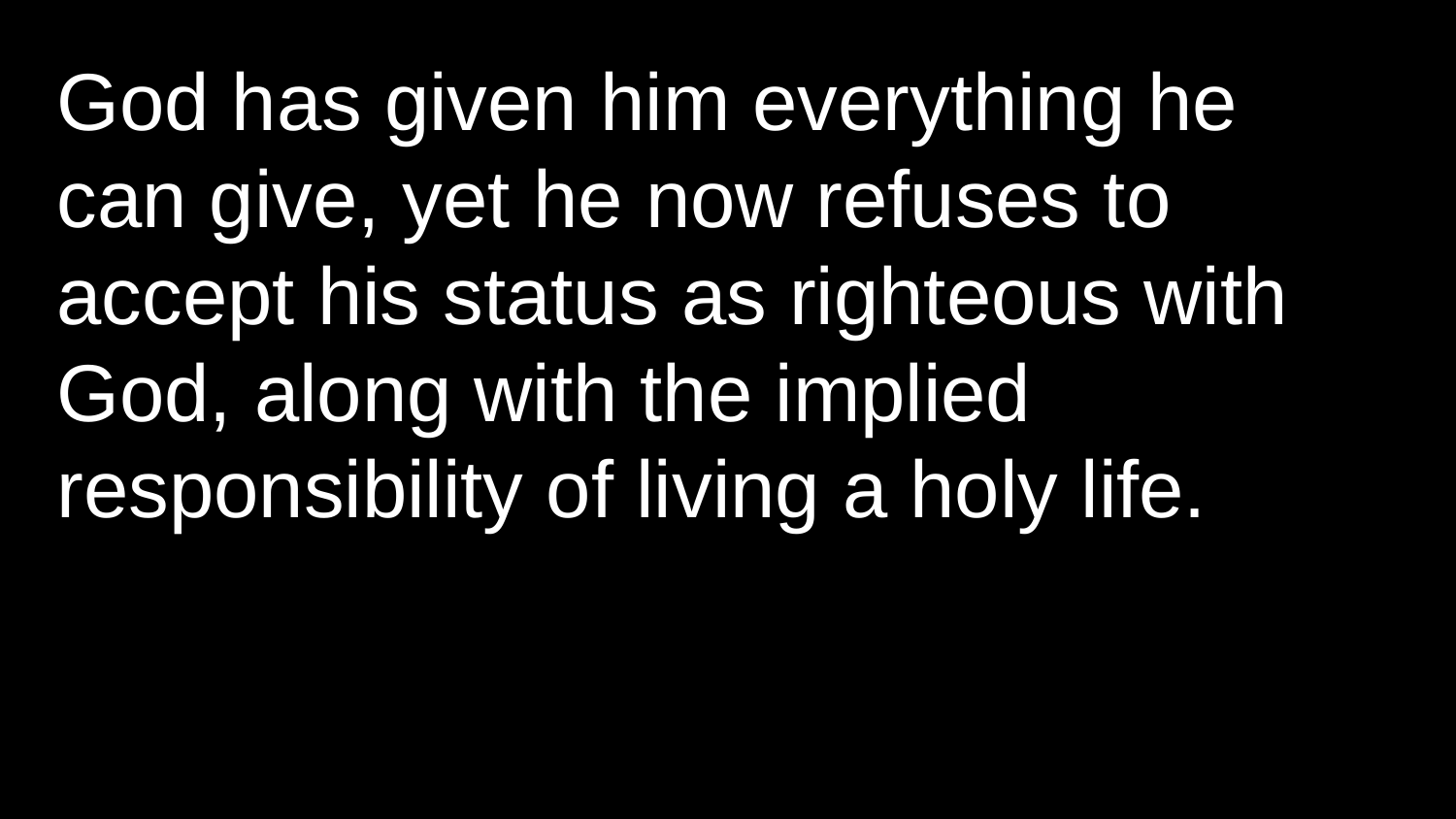

God has given him everything he can give, yet he now refuses to accept his status as righteous with God, along with the implied responsibility of living a holy life.